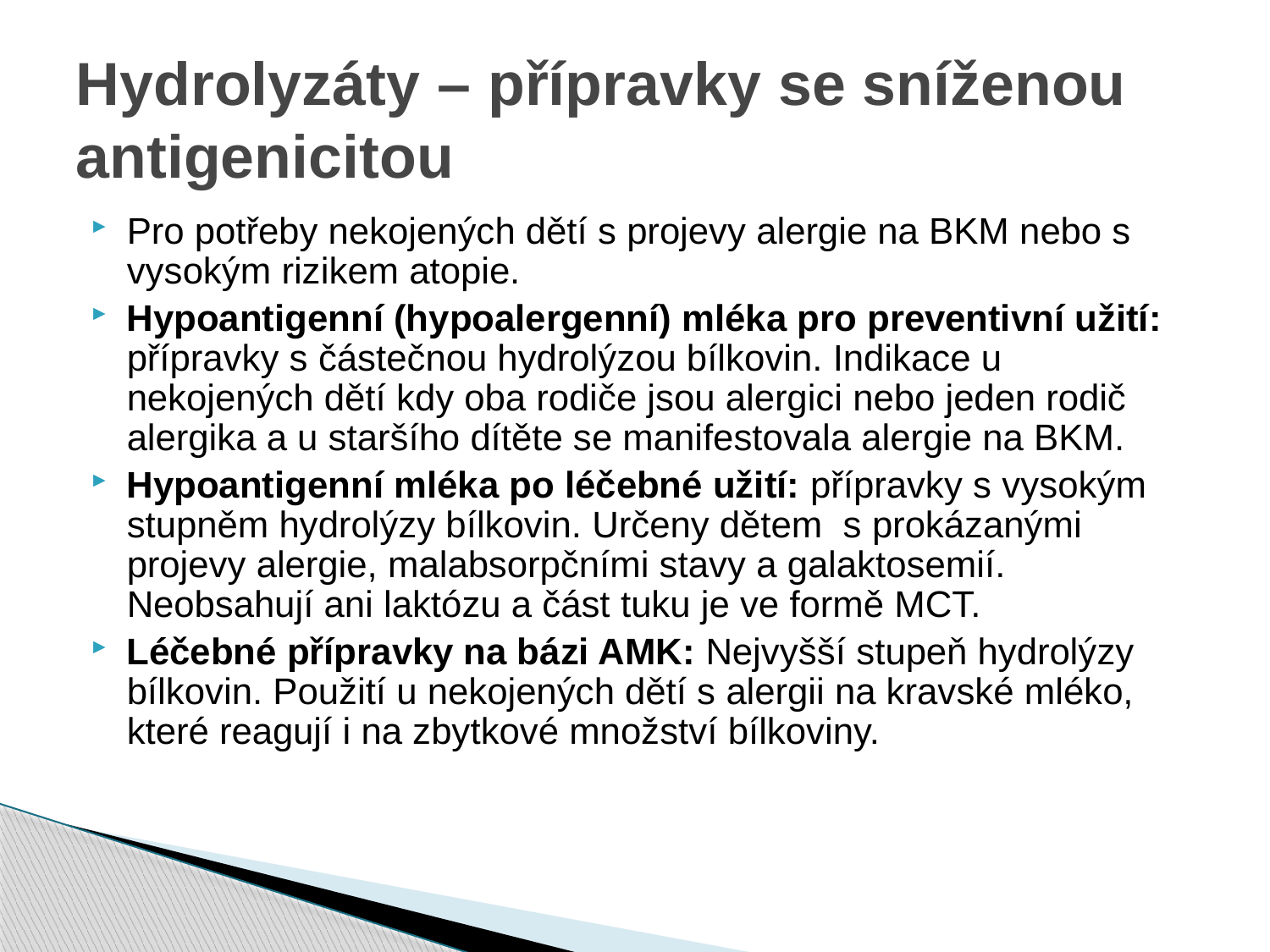

# Hydrolyzáty – přípravky se sníženou antigenicitou
Pro potřeby nekojených dětí s projevy alergie na BKM nebo s vysokým rizikem atopie.
Hypoantigenní (hypoalergenní) mléka pro preventivní užití: přípravky s částečnou hydrolýzou bílkovin. Indikace u nekojených dětí kdy oba rodiče jsou alergici nebo jeden rodič alergika a u staršího dítěte se manifestovala alergie na BKM.
Hypoantigenní mléka po léčebné užití: přípravky s vysokým stupněm hydrolýzy bílkovin. Určeny dětem  s prokázanými projevy alergie, malabsorpčními stavy a galaktosemií. Neobsahují ani laktózu a část tuku je ve formě MCT.
Léčebné přípravky na bázi AMK: Nejvyšší stupeň hydrolýzy bílkovin. Použití u nekojených dětí s alergii na kravské mléko, které reagují i na zbytkové množství bílkoviny.